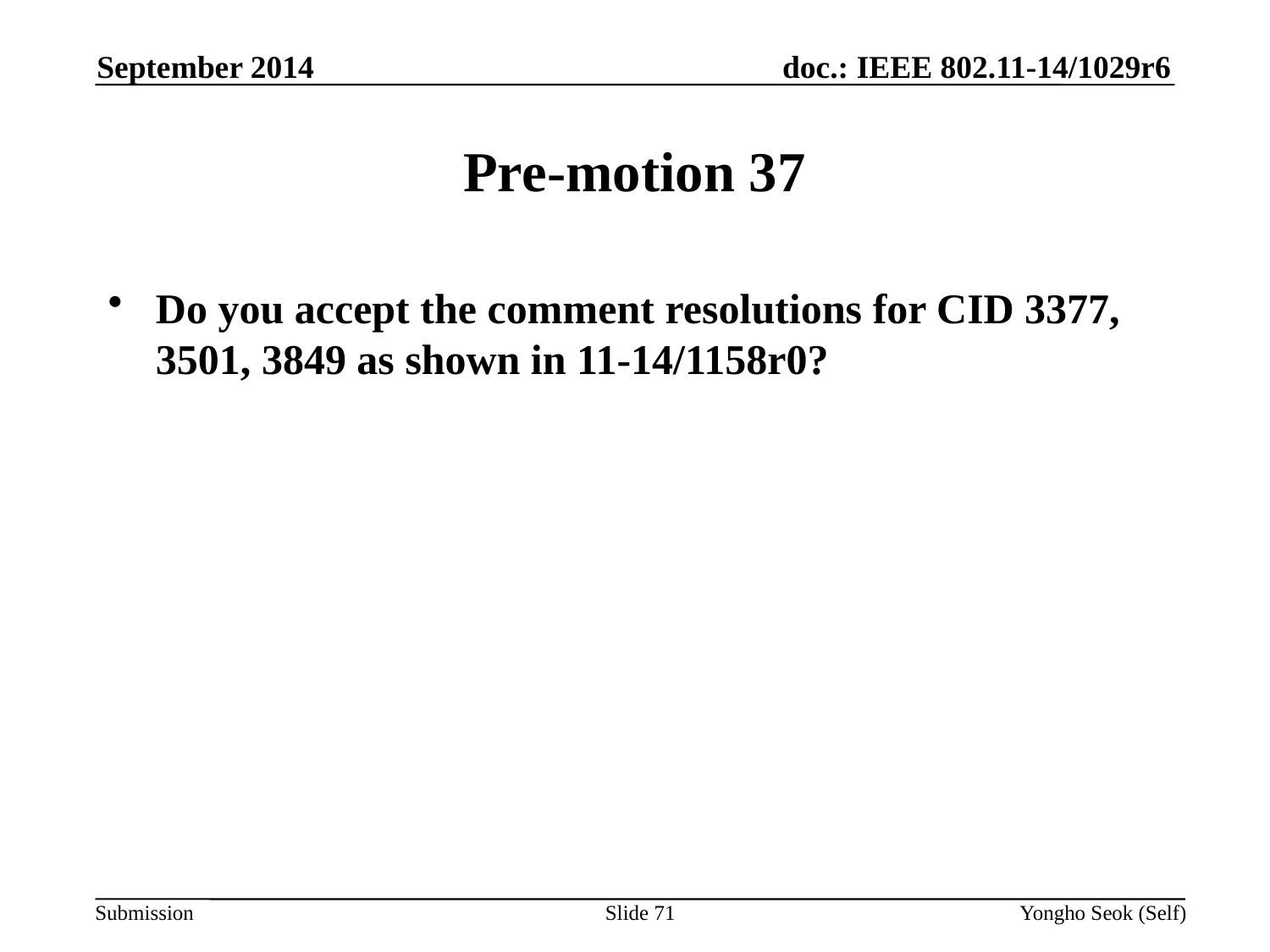

September 2014
# Pre-motion 37
Do you accept the comment resolutions for CID 3377, 3501, 3849 as shown in 11-14/1158r0?

Slide 71
Yongho Seok (Self)